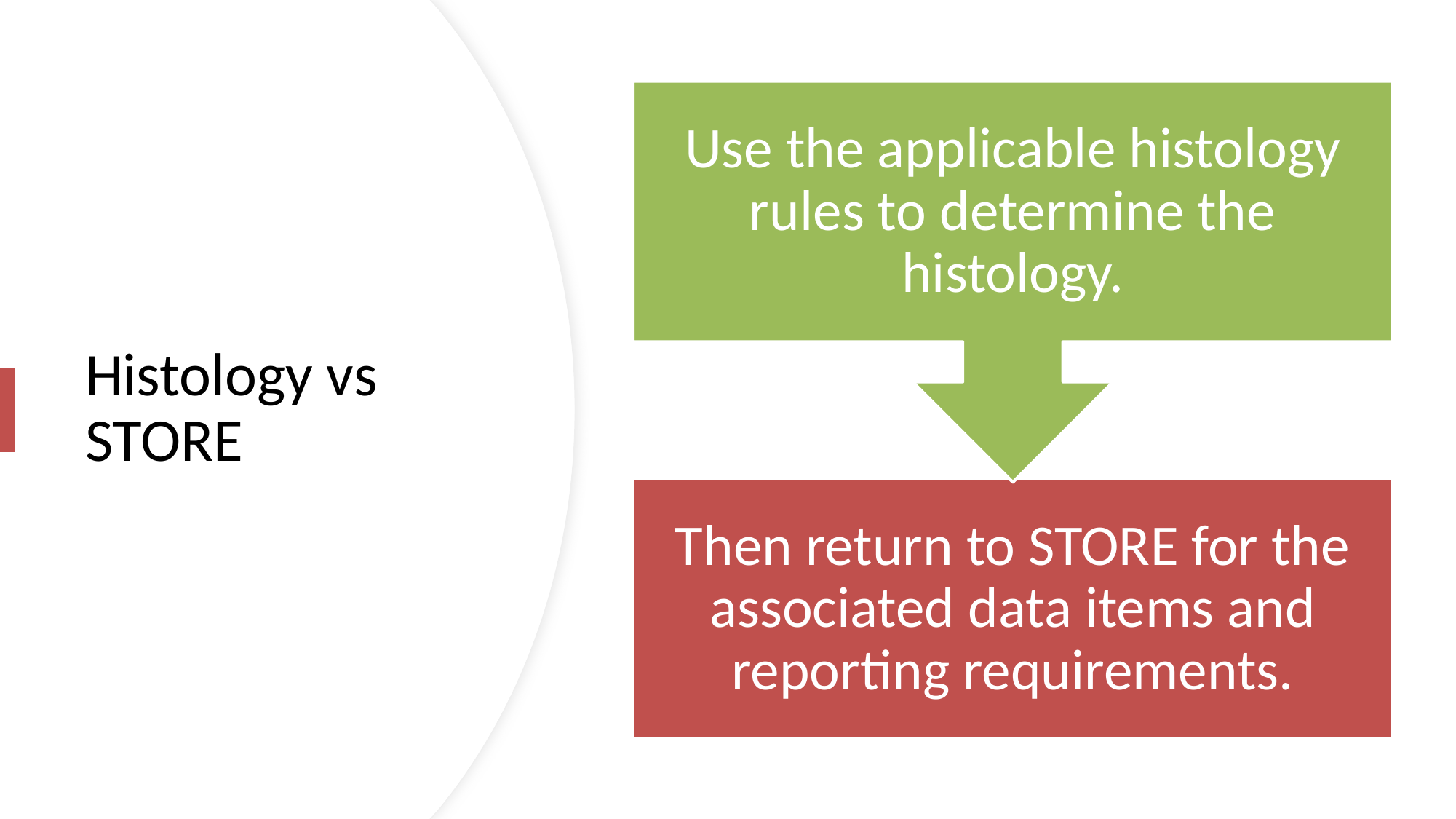

Then return to STORE for the associated data items and reporting requirements.
Use the applicable histology rules to determine the histology.
# Histology vs STORE